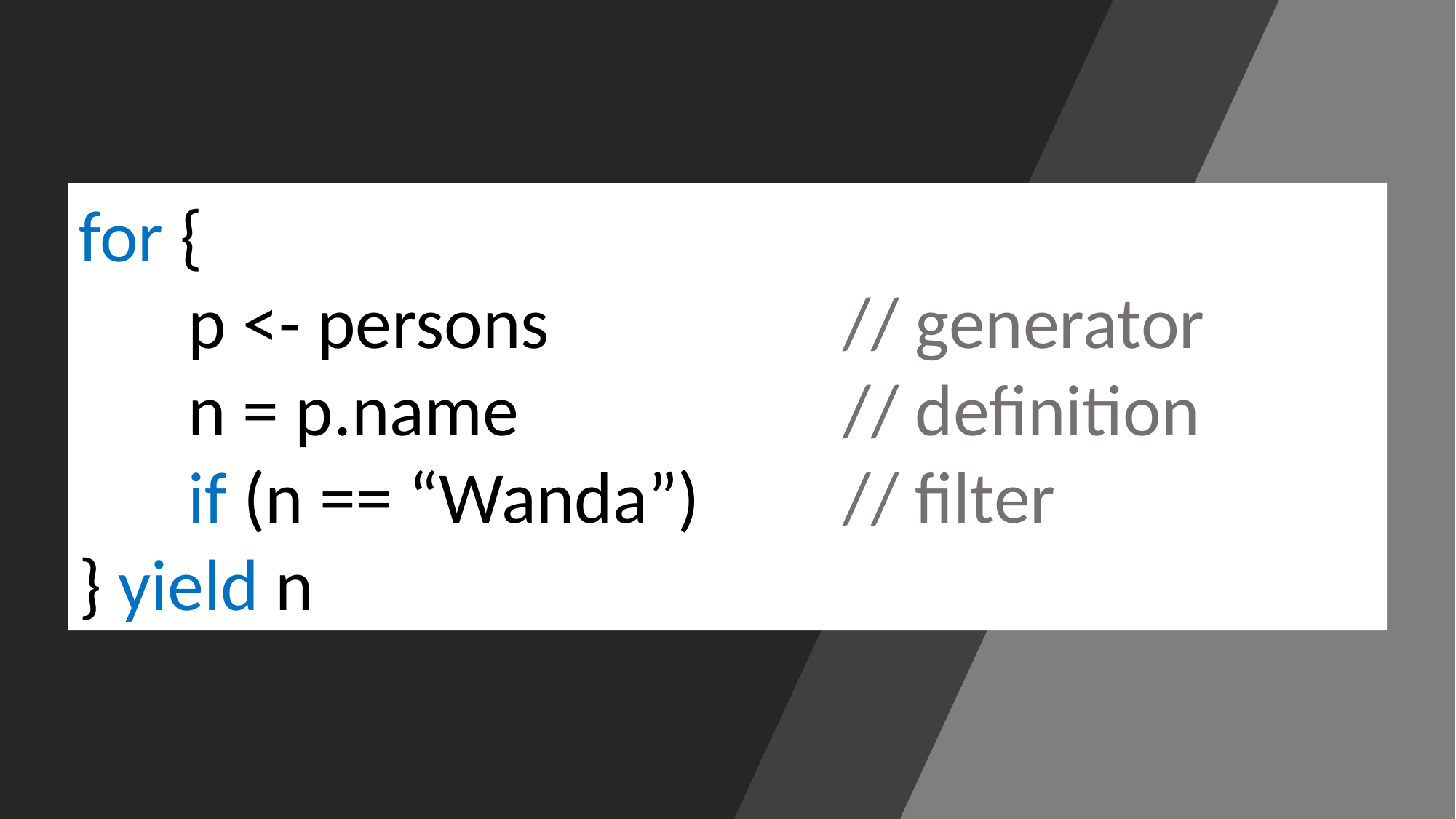

for {
	p <- persons 			// generator
	n = p.name 			// definition
	if (n == “Wanda”) 		// filter
} yield n